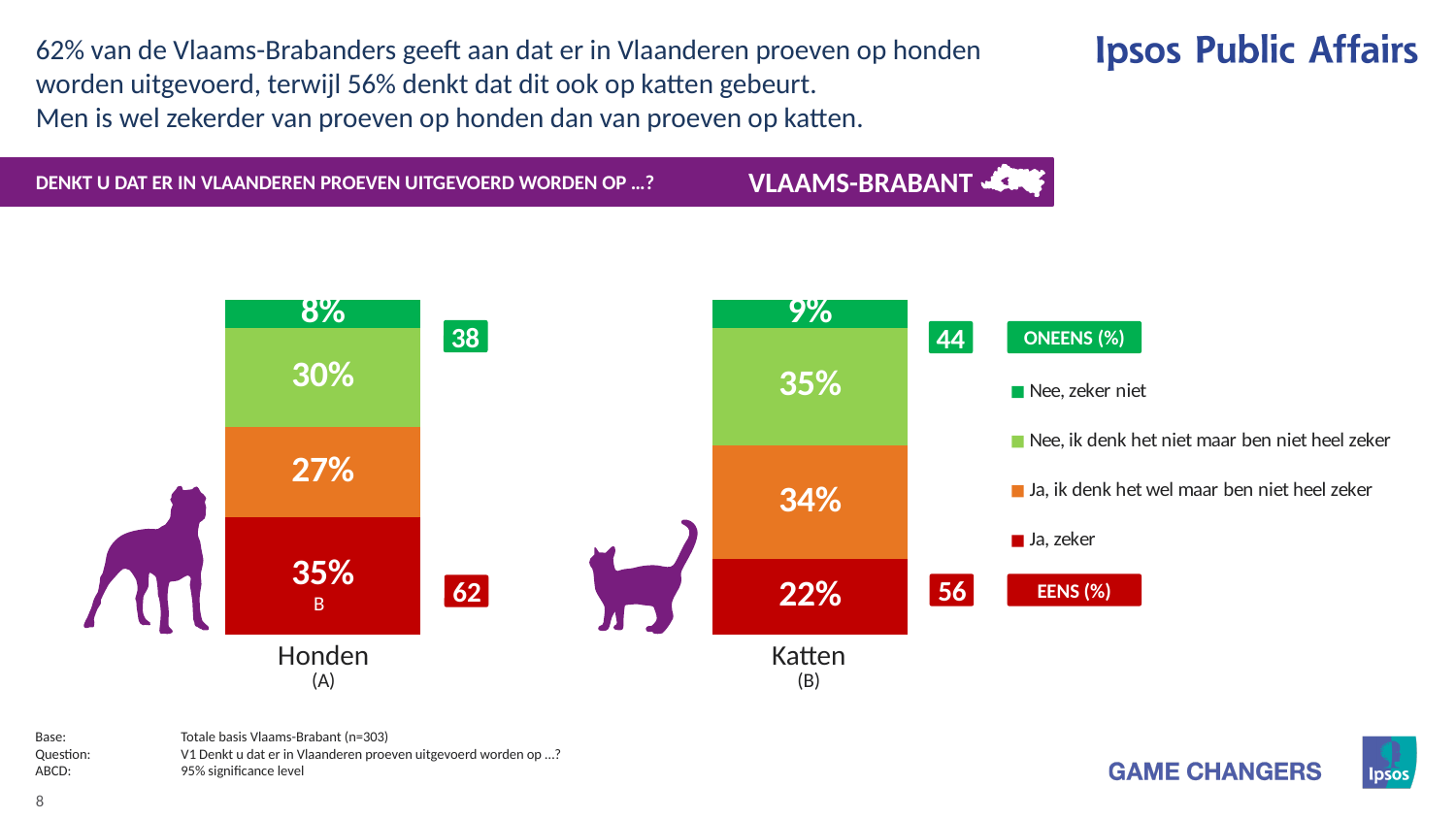

62% van de Vlaams-Brabanders geeft aan dat er in Vlaanderen proeven op honden worden uitgevoerd, terwijl 56% denkt dat dit ook op katten gebeurt.
Men is wel zekerder van proeven op honden dan van proeven op katten.
VLAAMS-BRABANT

DENKT U DAT ER IN VLAANDEREN PROEVEN UITGEVOERD WORDEN OP …?

### Chart

| Category | Ja, zeker | Ja, ik denk het wel maar ben niet heel zeker | Nee, ik denk het niet maar ben niet heel zeker | Nee, zeker niet |
|---|---|---|---|---|
| Honden | 34.99 | 26.86 | 29.75 | 8.4 |
| Katten | 22.48 | 33.94 | 35.02 | 8.56 |
38

44
ONEENS (%)

56
62
EENS (%)

B
| Honden (A) | Katten (B) |
| --- | --- |
Base:	Totale basis Vlaams-Brabant (n=303)
Question:	V1 Denkt u dat er in Vlaanderen proeven uitgevoerd worden op …?
ABCD:	95% significance level